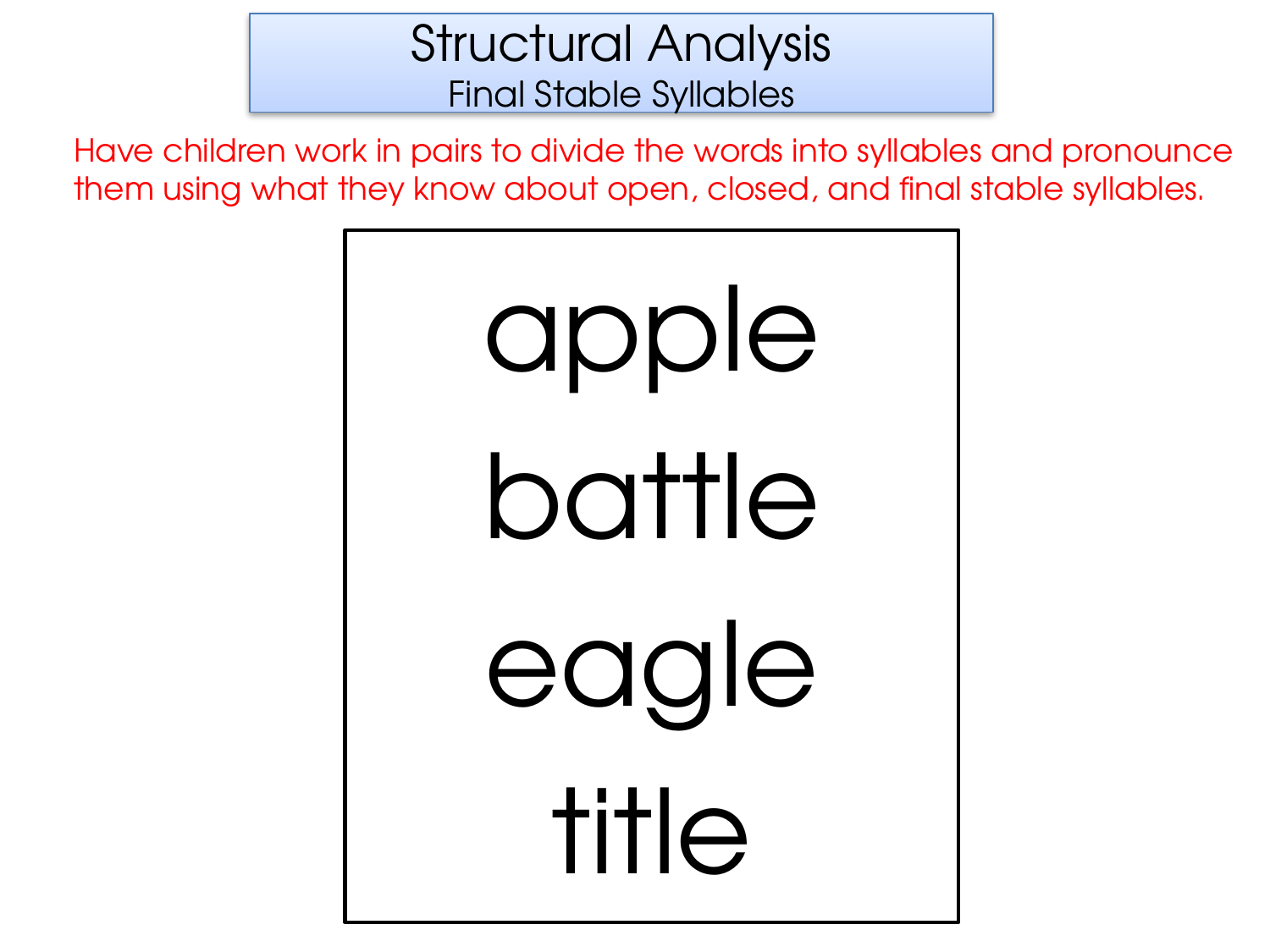

Structural Analysis
Final Stable Syllables
Have children work in pairs to divide the words into syllables and pronounce them using what they know about open, closed, and final stable syllables.

apple
battle
eagle
title